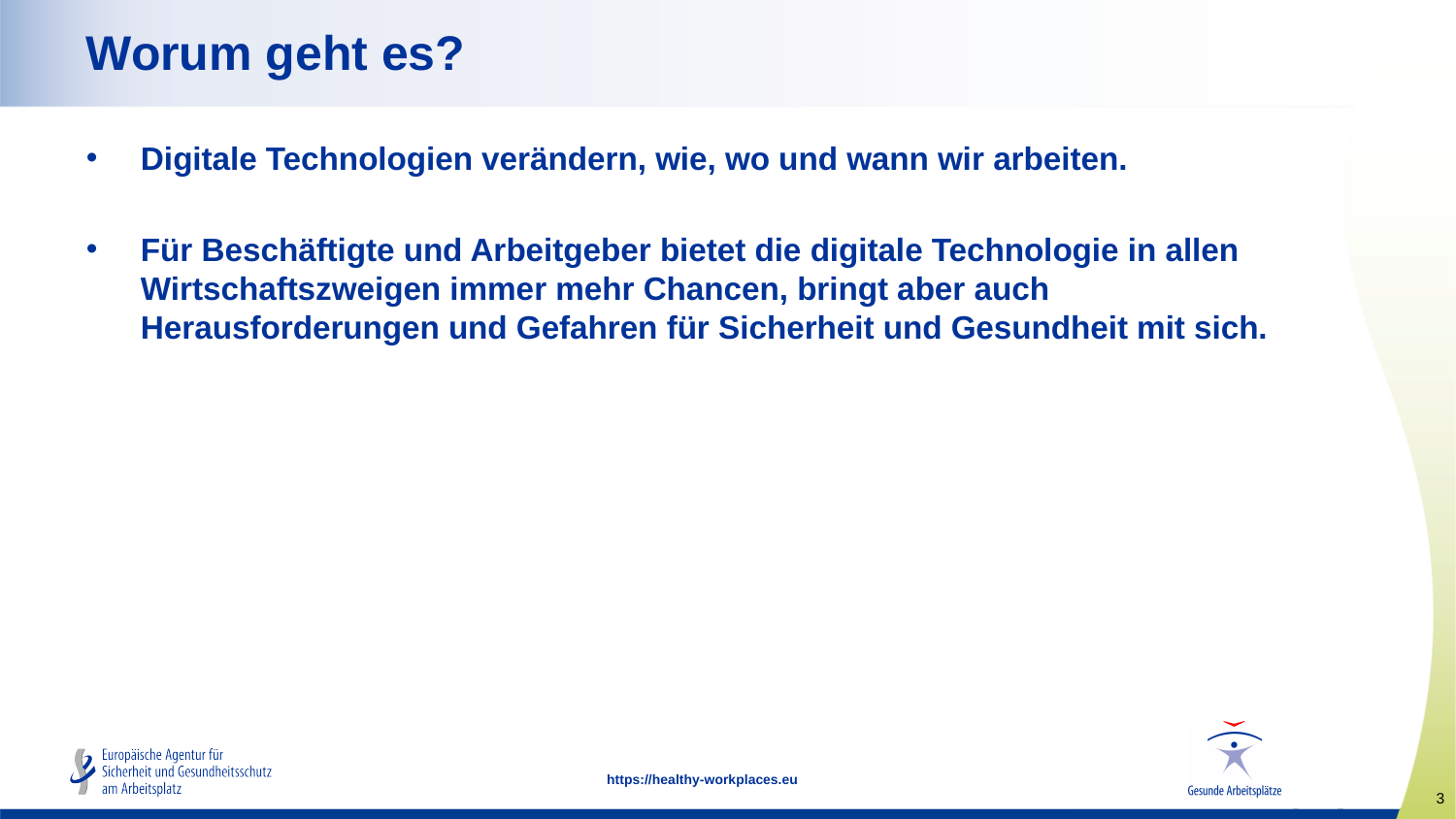

# Worum geht es?
Digitale Technologien verändern, wie, wo und wann wir arbeiten.

Für Beschäftigte und Arbeitgeber bietet die digitale Technologie in allen Wirtschaftszweigen immer mehr Chancen, bringt aber auch Herausforderungen und Gefahren für Sicherheit und Gesundheit mit sich.